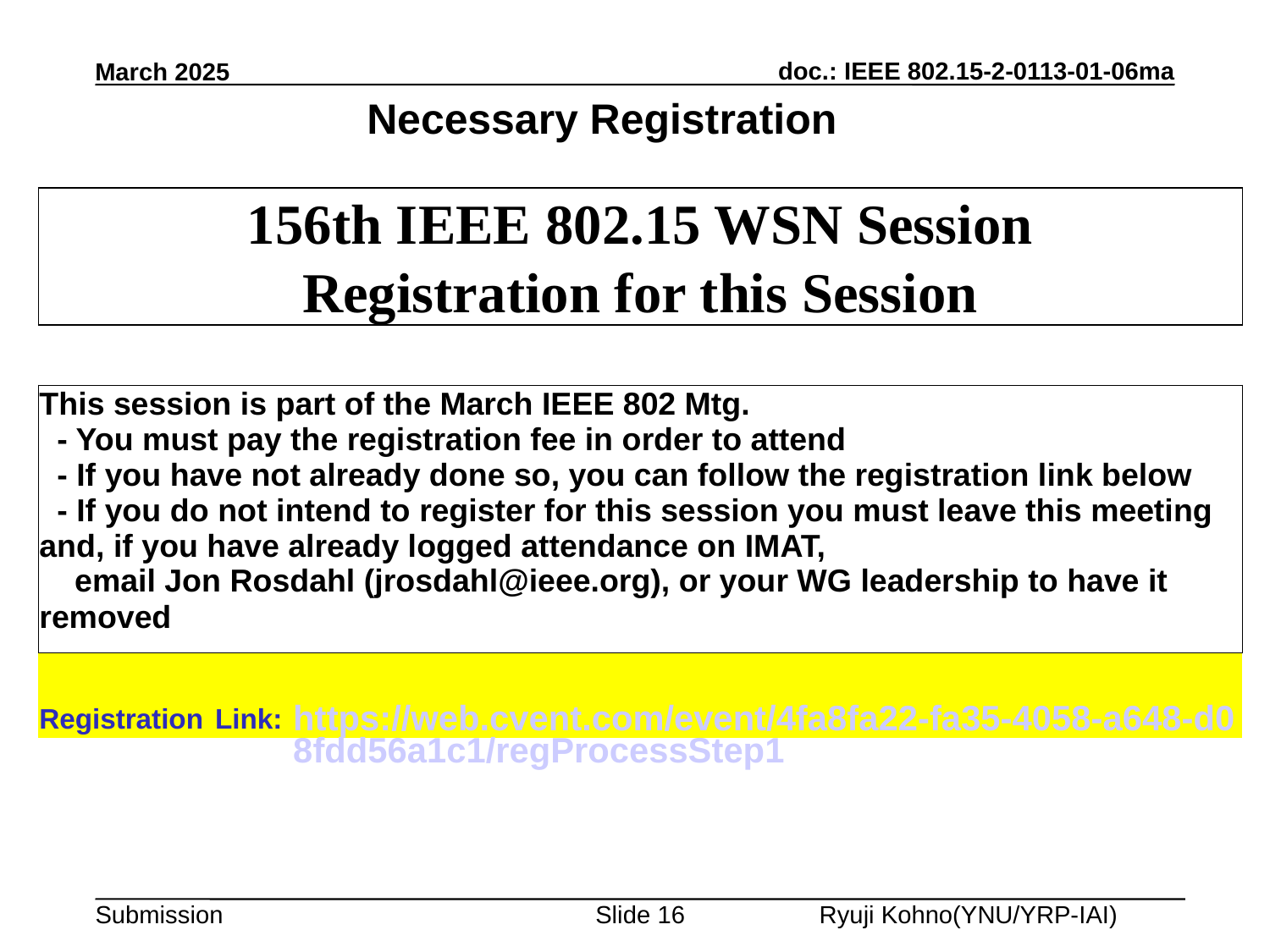

March 2025
Necessary Registration
| 156th IEEE 802.15 WSN Session |  |  |  |  |  |  |  |
| --- | --- | --- | --- | --- | --- | --- | --- |
| Registration for this Session |  |  |  |  |  |  |  |
|  |  |  |  |  |  |  |  |
| This session is part of the March IEEE 802 Mtg. - You must pay the registration fee in order to attend - If you have not already done so, you can follow the registration link below - If you do not intend to register for this session you must leave this meeting and, if you have already logged attendance on IMAT, email Jon Rosdahl (jrosdahl@ieee.org), or your WG leadership to have it removed |  |  |  |  |  |  |  |
| Registration Link: | https://grouper.ieee.org/groups/802/15/pub/Meeting\_Plan.html | https://web.cvent.com/event/4fa8fa22-fa35-4058-a648-d08fdd56a1c1/regProcessStep1 | https://grouper.ieee.org/groups/802/15/pub/Meeting\_Plan.html |  |  |  |  |
Slide 16